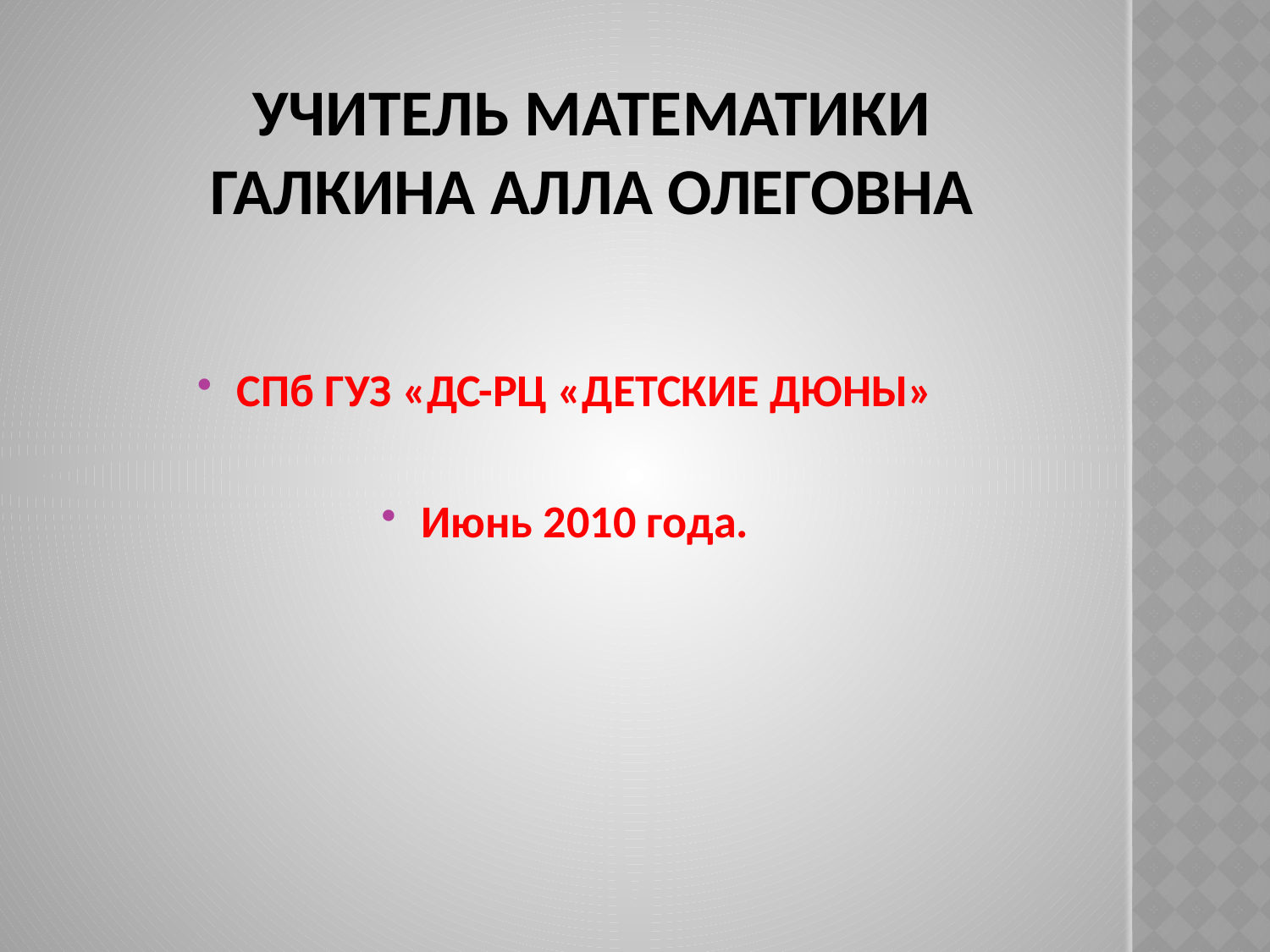

# Учитель математики галкина алла олеговна

СПб ГУЗ «ДС-РЦ «ДЕТСКИЕ ДЮНЫ»

Июнь 2010 года.